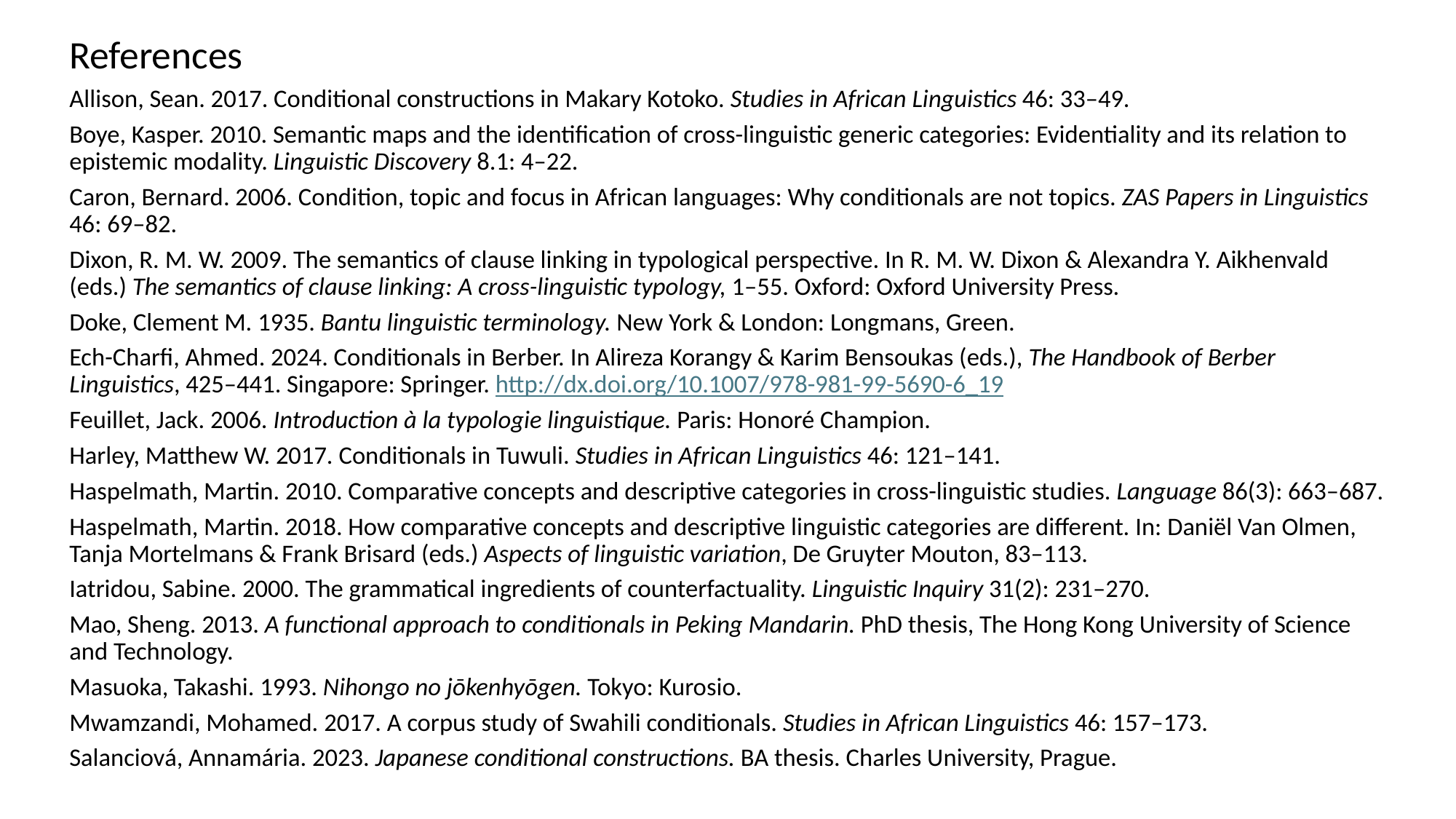

References
Allison, Sean. 2017. Conditional constructions in Makary Kotoko. Studies in African Linguistics 46: 33–49.
Boye, Kasper. 2010. Semantic maps and the identification of cross-linguistic generic categories: Evidentiality and its relation to epistemic modality. Linguistic Discovery 8.1: 4–22.
Caron, Bernard. 2006. Condition, topic and focus in African languages: Why conditionals are not topics. ZAS Papers in Linguistics 46: 69–82.
Dixon, R. M. W. 2009. The semantics of clause linking in typological perspective. In R. M. W. Dixon & Alexandra Y. Aikhenvald (eds.) The semantics of clause linking: A cross-linguistic typology, 1–55. Oxford: Oxford University Press.
Doke, Clement M. 1935. Bantu linguistic terminology. New York & London: Longmans, Green.
Ech-Charfi, Ahmed. 2024. Conditionals in Berber. In Alireza Korangy & Karim Bensoukas (eds.), The Handbook of Berber Linguistics, 425–441. Singapore: Springer. http://dx.doi.org/10.1007/978-981-99-5690-6_19
Feuillet, Jack. 2006. Introduction à la typologie linguistique. Paris: Honoré Champion.
Harley, Matthew W. 2017. Conditionals in Tuwuli. Studies in African Linguistics 46: 121–141.
Haspelmath, Martin. 2010. Comparative concepts and descriptive categories in cross-linguistic studies. Language 86(3): 663–687.
Haspelmath, Martin. 2018. How comparative concepts and descriptive linguistic categories are different. In: Daniël Van Olmen, Tanja Mortelmans & Frank Brisard (eds.) Aspects of linguistic variation, De Gruyter Mouton, 83–113.
Iatridou, Sabine. 2000. The grammatical ingredients of counterfactuality. Linguistic Inquiry 31(2): 231–270.
Mao, Sheng. 2013. A functional approach to conditionals in Peking Mandarin. PhD thesis, The Hong Kong University of Science and Technology.
Masuoka, Takashi. 1993. Nihongo no jōkenhyōgen. Tokyo: Kurosio.
Mwamzandi, Mohamed. 2017. A corpus study of Swahili conditionals. Studies in African Linguistics 46: 157–173.
Salanciová, Annamária. 2023. Japanese conditional constructions. BA thesis. Charles University, Prague.